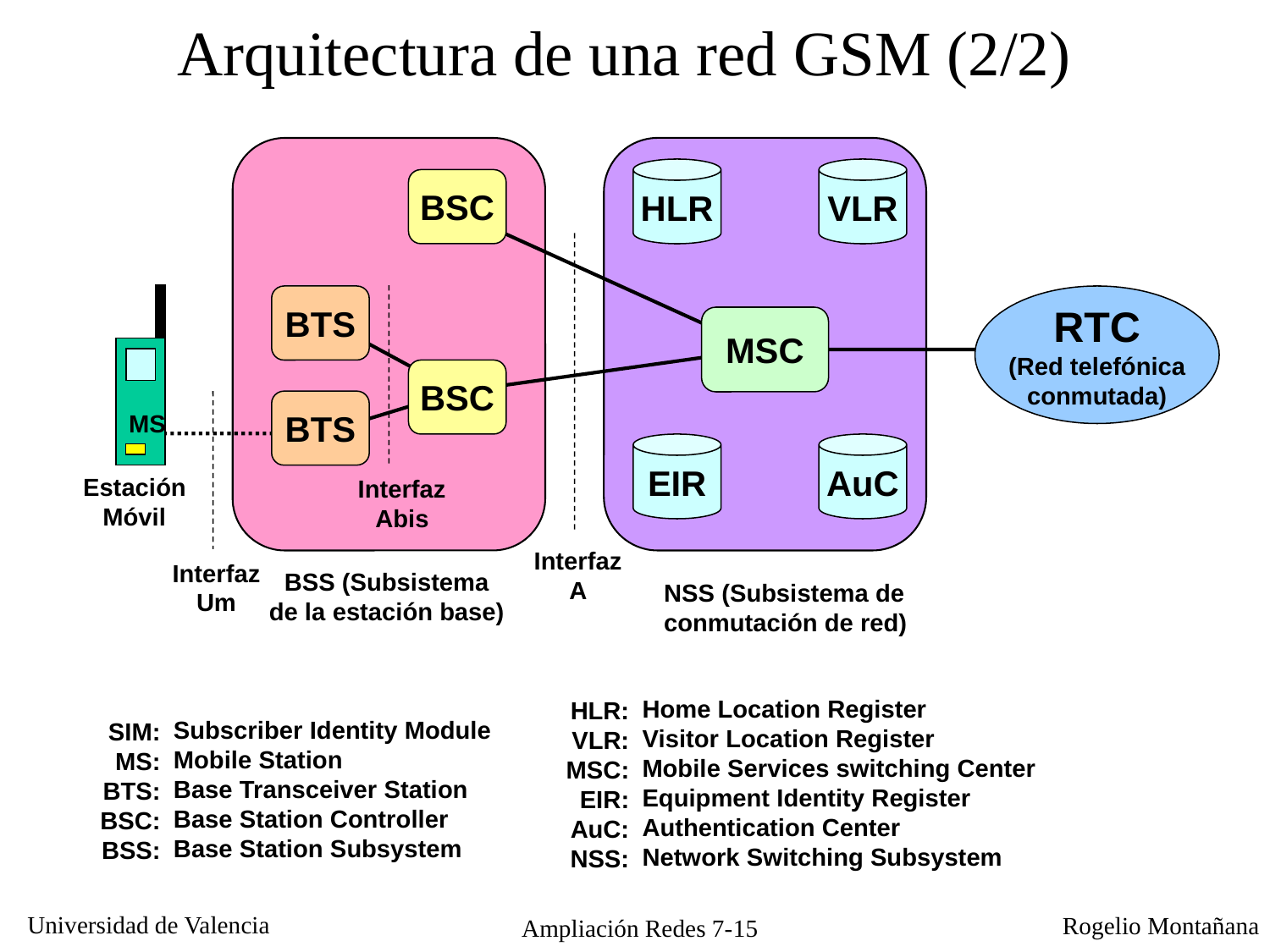

Arquitectura de una red GSM (2/2)

HLR
VLR
BSC

BTS
RTC
(Red telefónica
conmutada)
MSC

BSC

BTS

MS

EIR
AuC

Estación
Móvil
Interfaz
Abis
Interfaz
A
Interfaz
Um
BSS (Subsistema
de la estación base)
NSS (Subsistema de
conmutación de red)
Home Location Register
Visitor Location Register
Mobile Services switching Center
Equipment Identity Register
Authentication Center
Network Switching Subsystem
HLR:
VLR:
MSC:
EIR:
AuC:
NSS:
Subscriber Identity Module
Mobile Station
Base Transceiver Station
Base Station Controller
Base Station Subsystem
SIM:
MS:
BTS:
BSC:
BSS:
Ampliación Redes 7-15